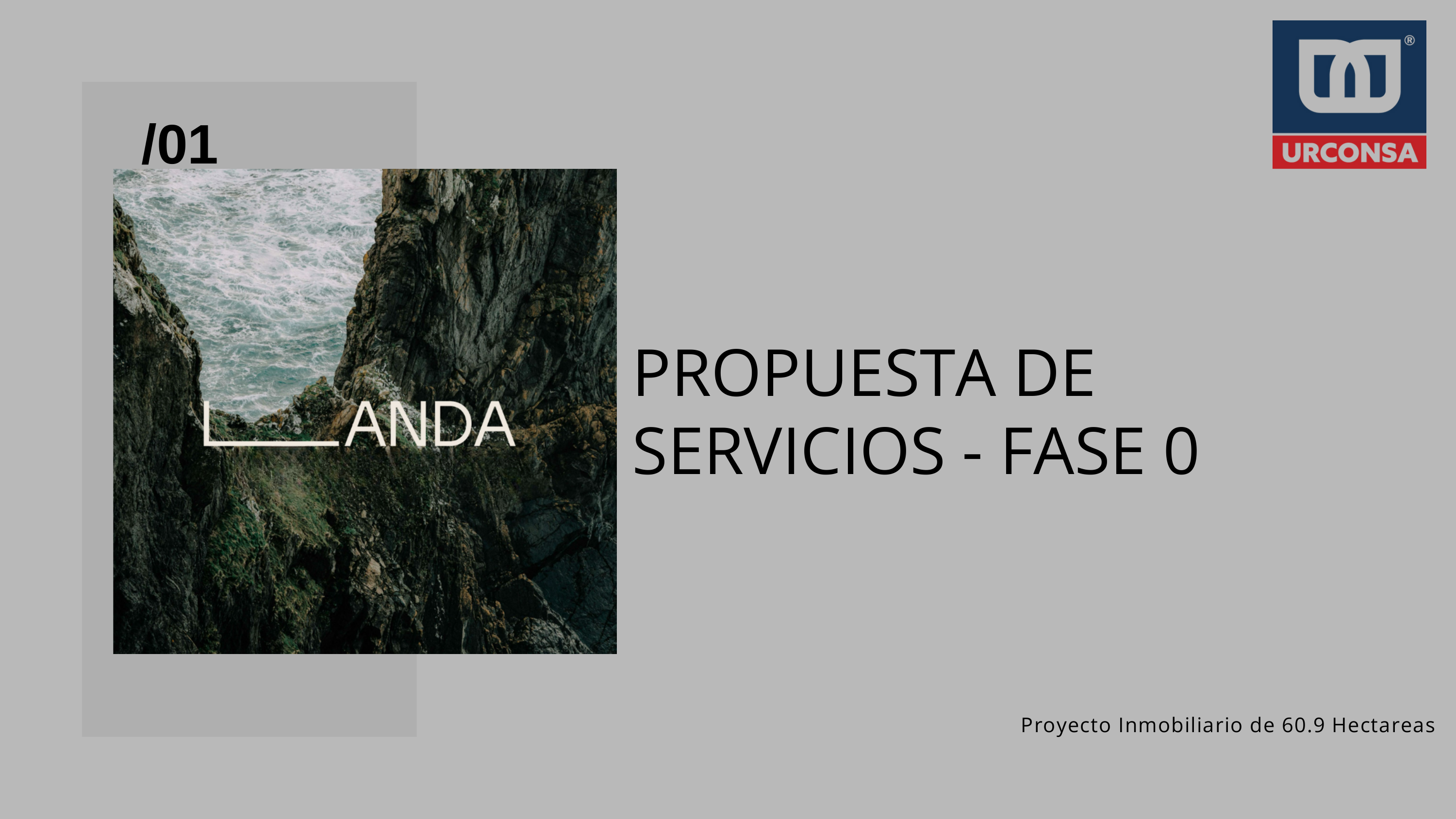

/01
OCTUBRE 2025

PROPUESTA DE SERVICIOS - FASE 0
Proyecto Inmobiliario de 60.9 Hectareas